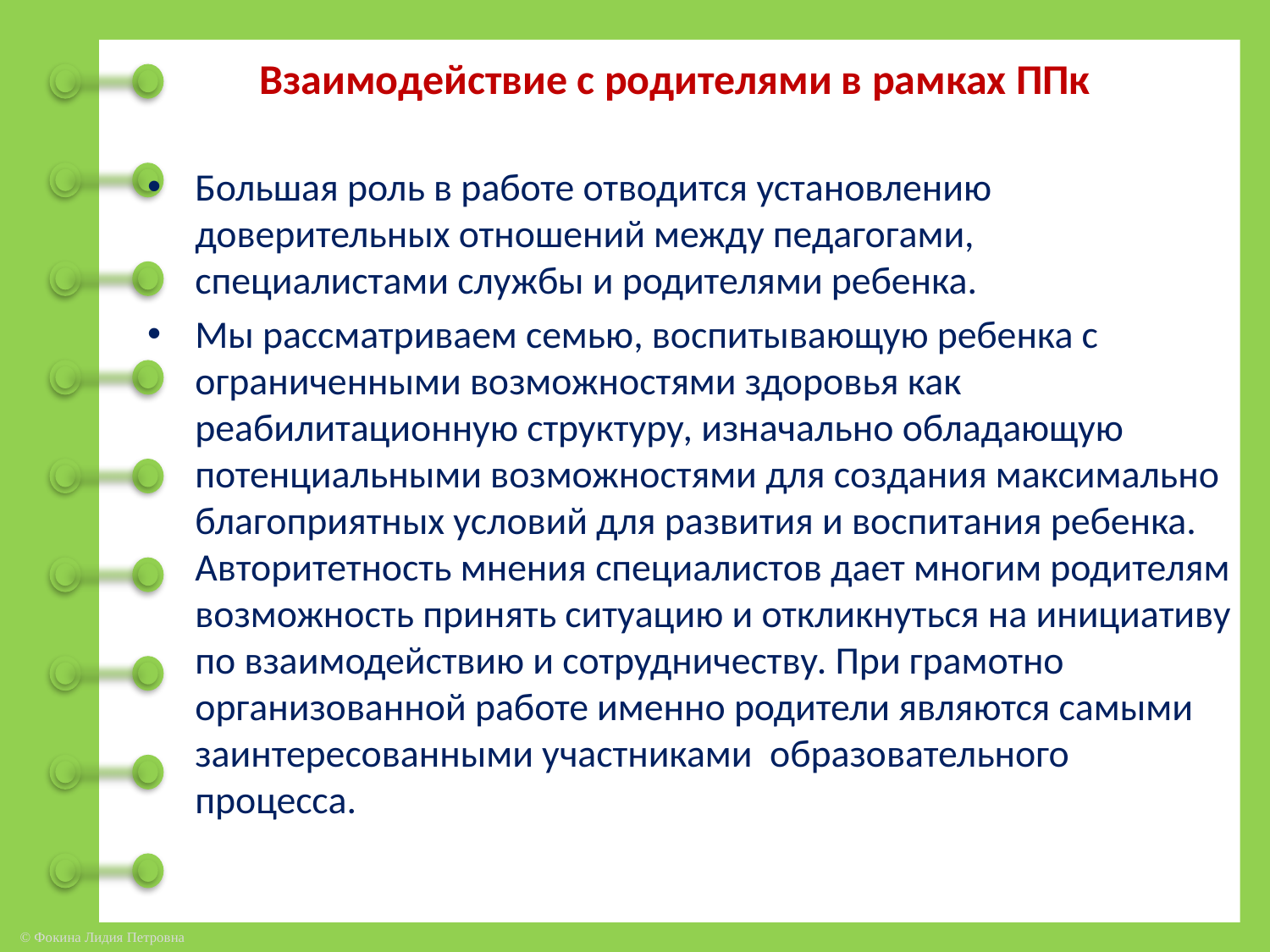

# Взаимодействие с родителями в рамках ППк
Большая роль в работе отводится установлению доверительных отношений между педагогами, специалистами службы и родителями ребенка.
Мы рассматриваем семью, воспитывающую ребенка с ограниченными возможностями здоровья как реабилитационную структуру, изначально обладающую потенциальными возможностями для создания максимально благоприятных условий для развития и воспитания ребенка. Авторитетность мнения специалистов дает многим родителям возможность принять ситуацию и откликнуться на инициативу по взаимодействию и сотрудничеству. При грамотно организованной работе именно родители являются самыми заинтересованными участниками  образовательного процесса.